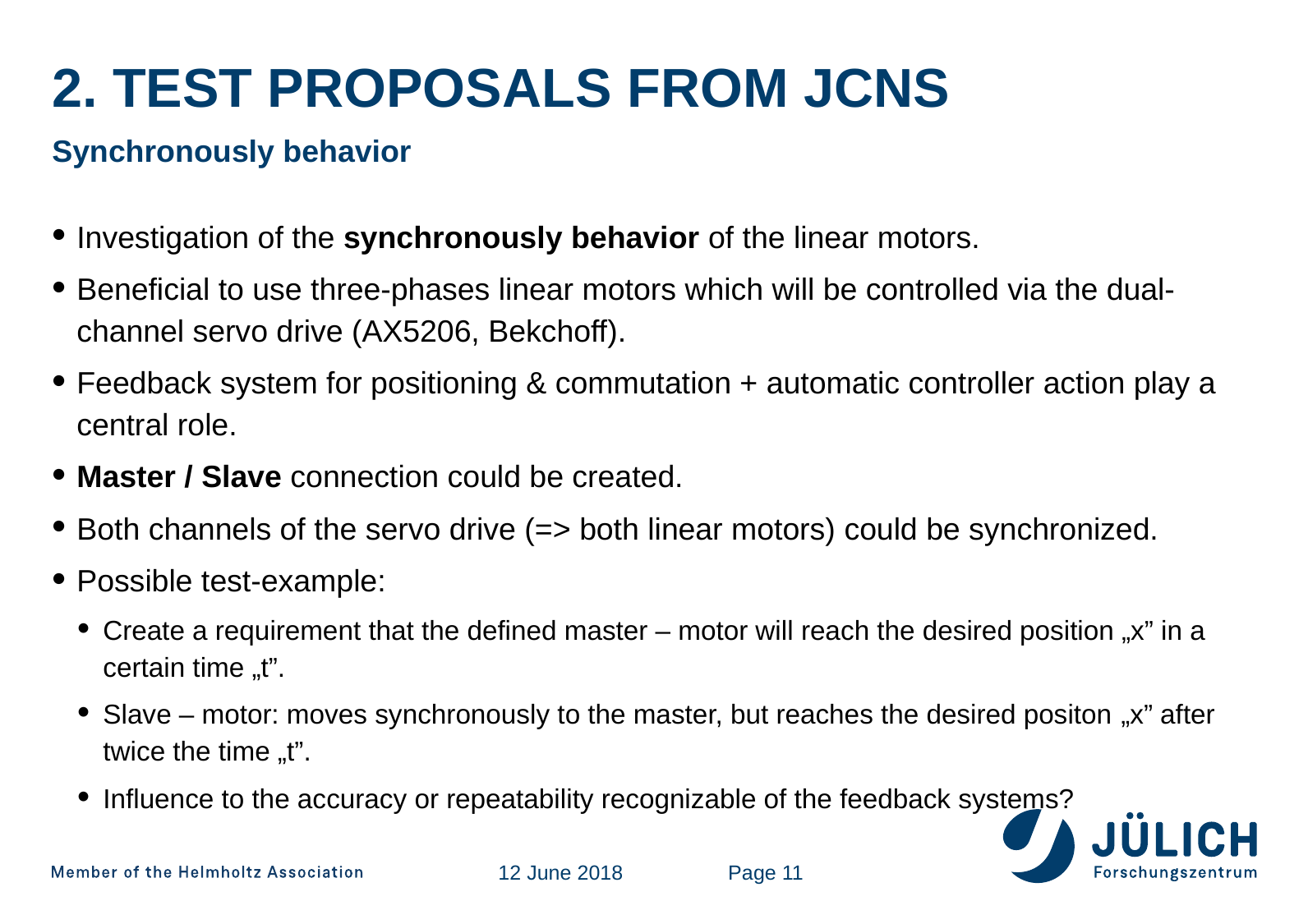

# 2. Test proposals from jcns
Synchronously behavior

Investigation of the synchronously behavior of the linear motors.
Beneficial to use three-phases linear motors which will be controlled via the dual-channel servo drive (AX5206, Bekchoff).
Feedback system for positioning & commutation + automatic controller action play a central role.
Master / Slave connection could be created.
Both channels of the servo drive (=> both linear motors) could be synchronized.
Possible test-example:
Create a requirement that the defined master – motor will reach the desired position „x” in a certain time „t”.
Slave – motor: moves synchronously to the master, but reaches the desired positon „x” after twice the time „t”.
Influence to the accuracy or repeatability recognizable of the feedback systems?

12 June 2018
Page 11